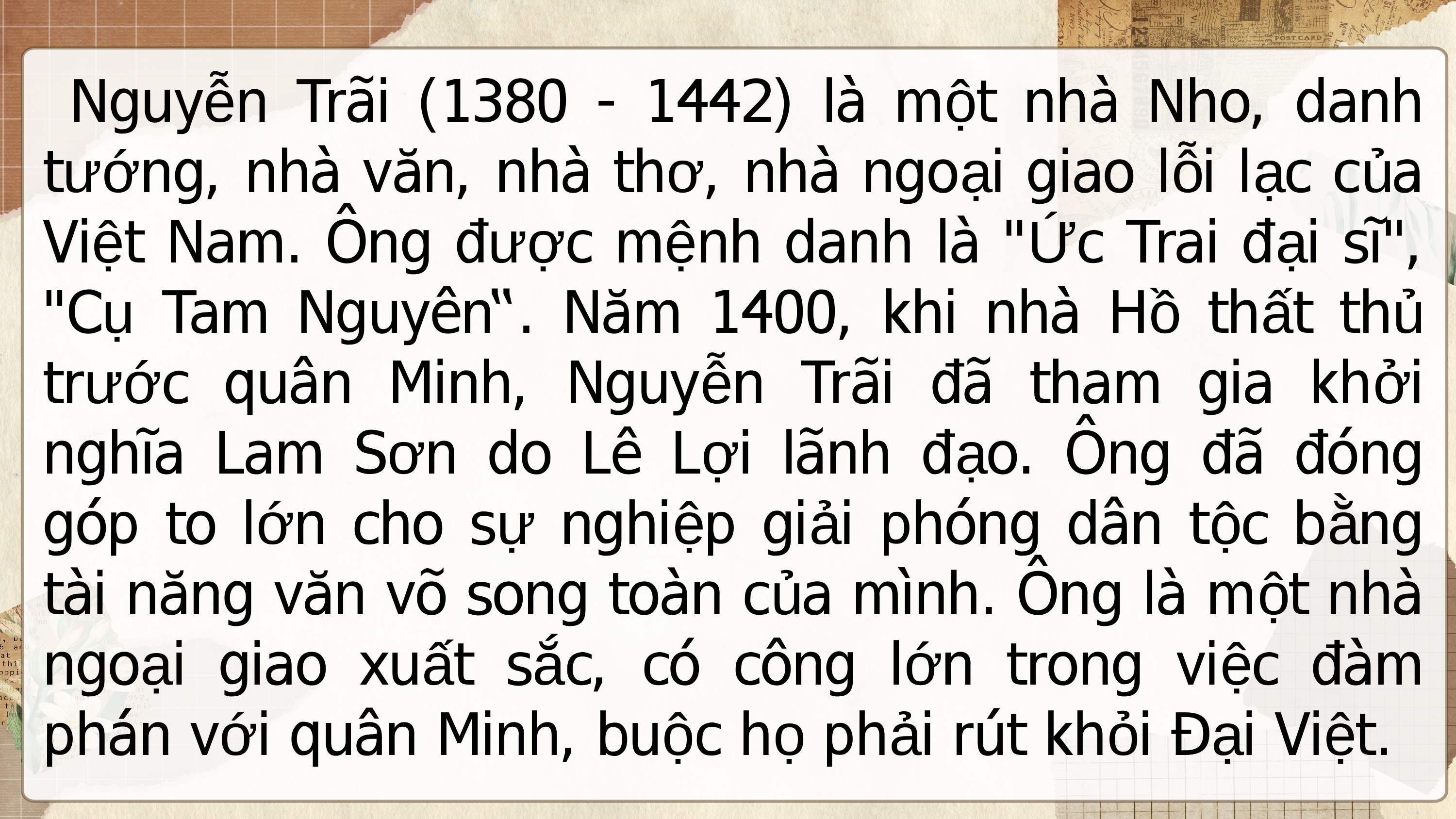

Nguyễn Trãi (1380 - 1442) là một nhà Nho, danh tướng, nhà văn, nhà thơ, nhà ngoại giao lỗi lạc của Việt Nam. Ông được mệnh danh là "Ức Trai đại sĩ", "Cụ Tam Nguyên“. Năm 1400, khi nhà Hồ thất thủ trước quân Minh, Nguyễn Trãi đã tham gia khởi nghĩa Lam Sơn do Lê Lợi lãnh đạo. Ông đã đóng góp to lớn cho sự nghiệp giải phóng dân tộc bằng tài năng văn võ song toàn của mình. Ông là một nhà ngoại giao xuất sắc, có công lớn trong việc đàm phán với quân Minh, buộc họ phải rút khỏi Đại Việt.